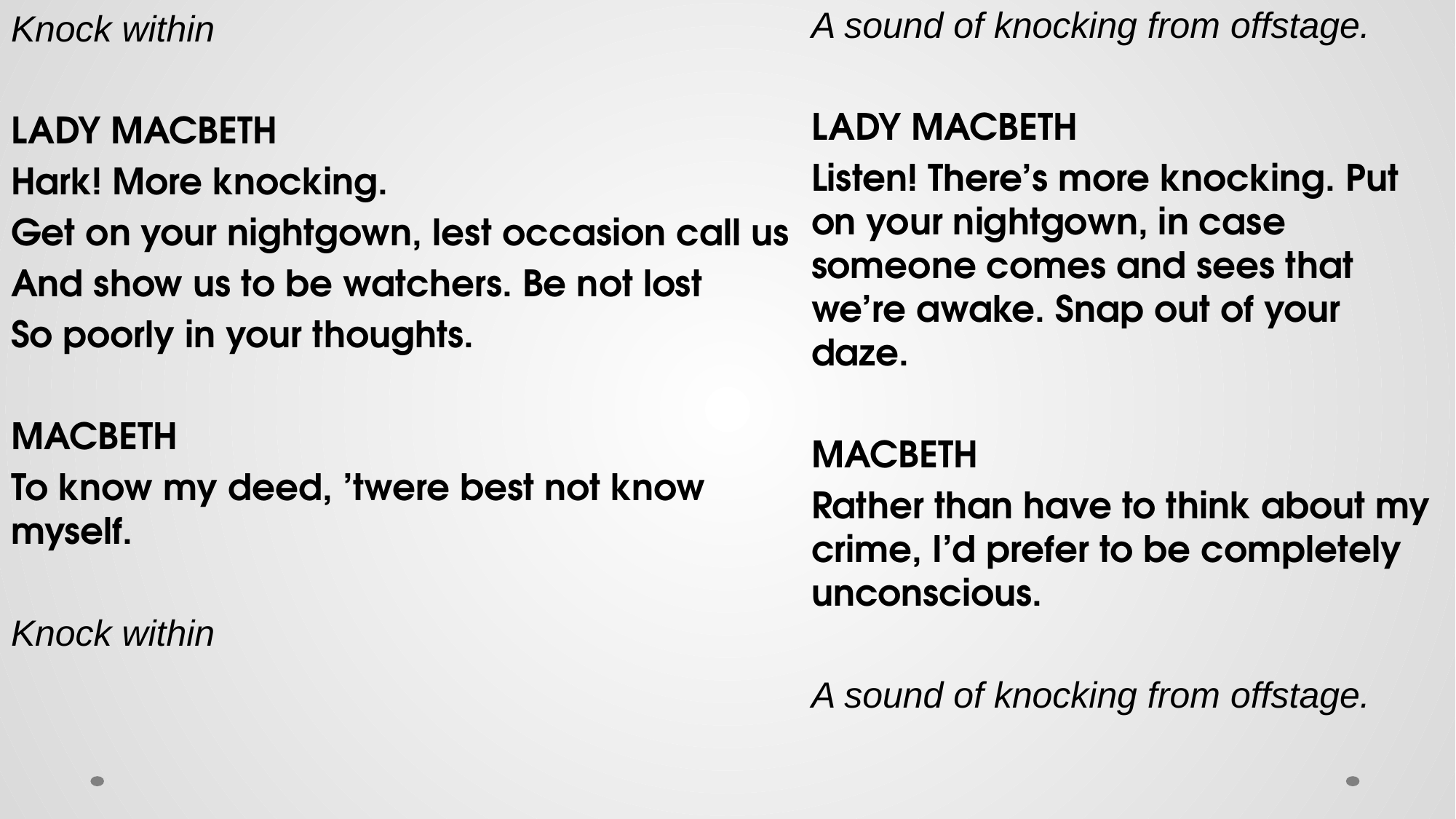

Knock within

LADY MACBETH
Hark! More knocking.
Get on your nightgown, lest occasion call us
And show us to be watchers. Be not lost
So poorly in your thoughts.

MACBETH
To know my deed, ’twere best not know myself.

Knock within
A sound of knocking from offstage.

LADY MACBETH
Listen! There’s more knocking. Put on your nightgown, in case someone comes and sees that we’re awake. Snap out of your daze.

MACBETH
Rather than have to think about my crime, I’d prefer to be completely unconscious.

A sound of knocking from offstage.